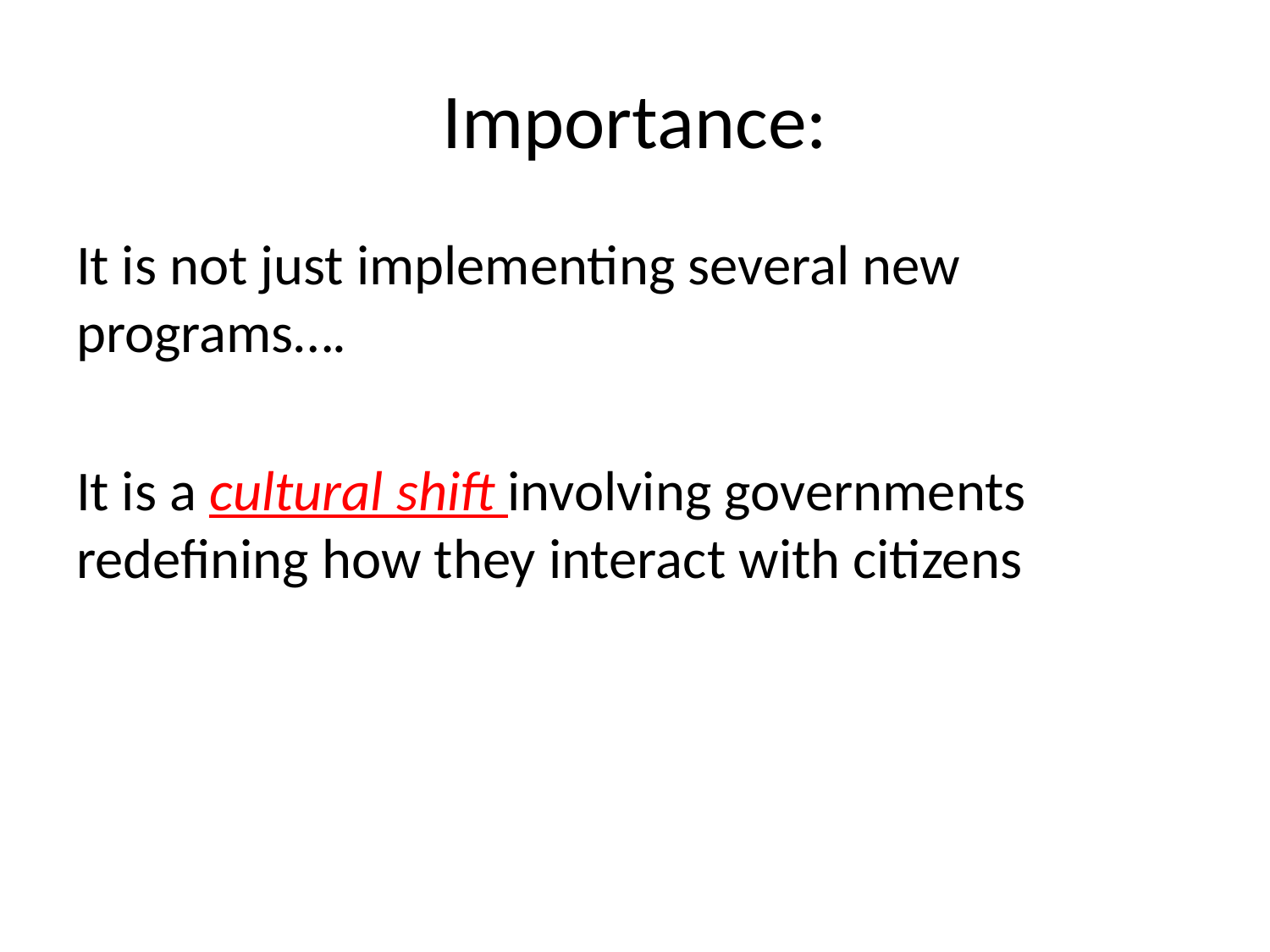

# Importance:
It is not just implementing several new programs….

It is a cultural shift involving governments redefining how they interact with citizens